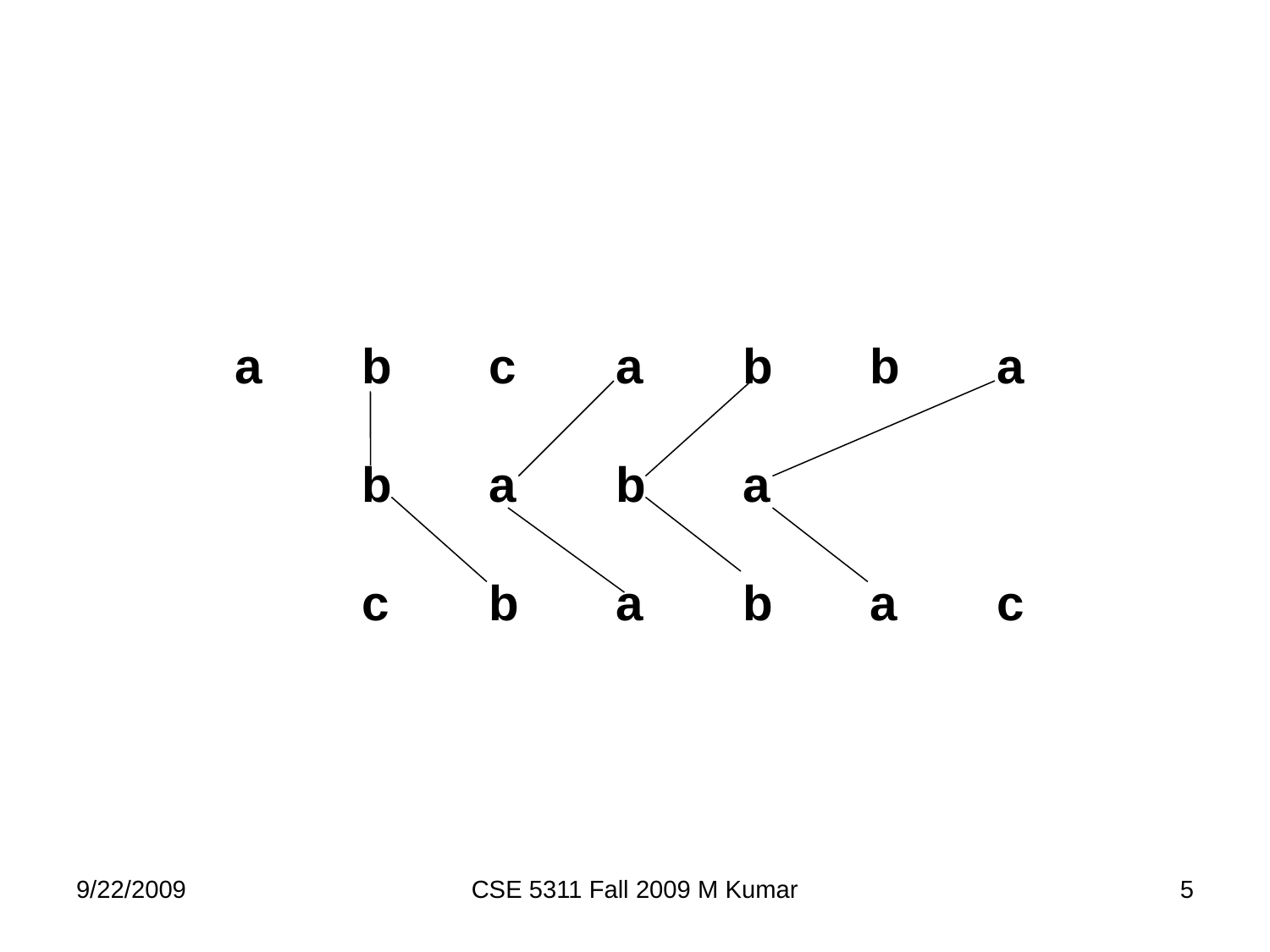

a	b	c	a	b	b	a

	b	a	b	a

	c	b	a	b	a	c

9/22/2009
CSE 5311 Fall 2009 M Kumar
5